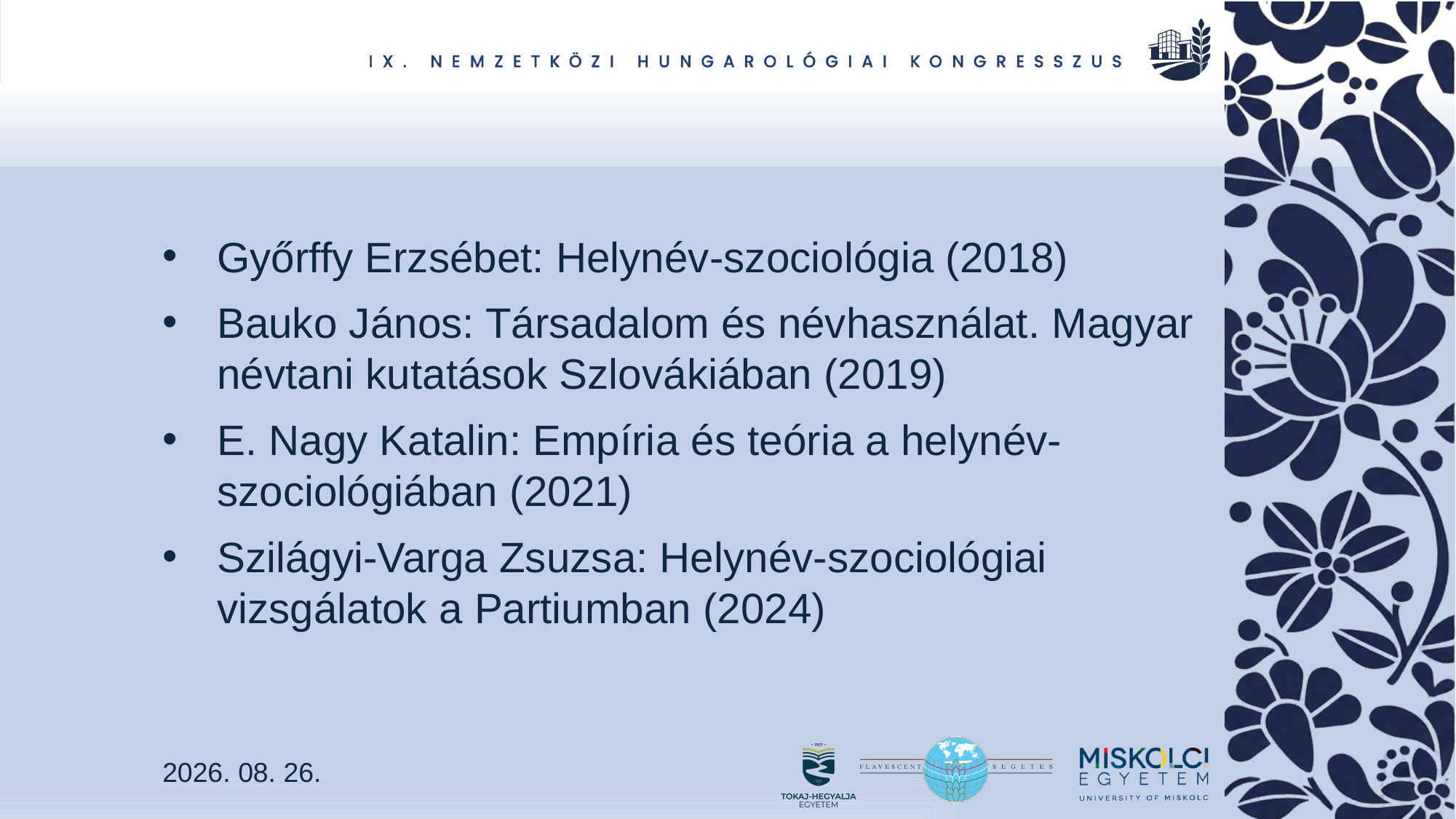

Győrffy Erzsébet: Helynév-szociológia (2018)
Bauko János: Társadalom és névhasználat. Magyar névtani kutatások Szlovákiában (2019)
E. Nagy Katalin: Empíria és teória a helynév-szociológiában (2021)
Szilágyi-Varga Zsuzsa: Helynév-szociológiai vizsgálatok a Partiumban (2024)
2026. 08. 26.